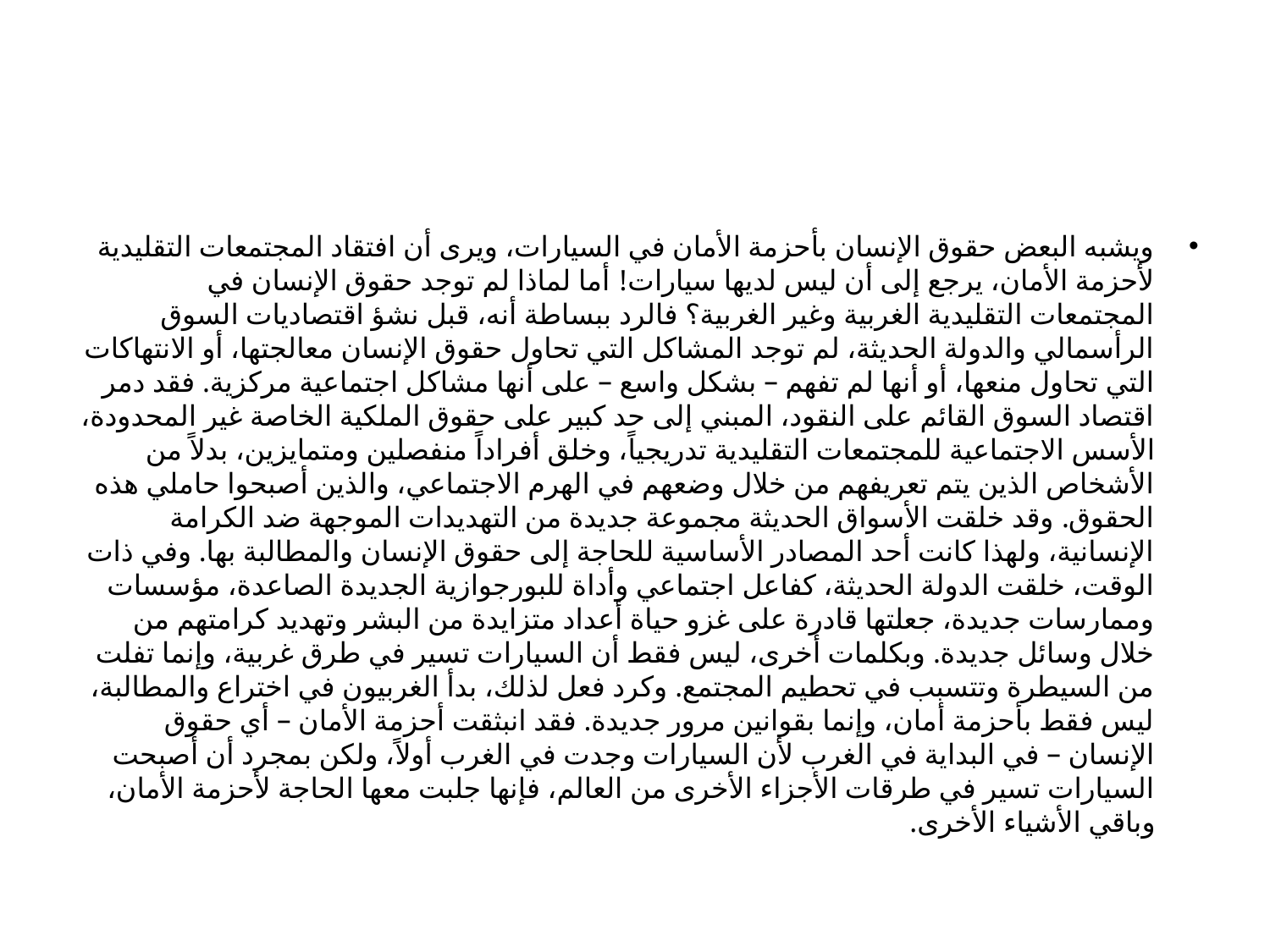

#
ويشبه البعض حقوق الإنسان بأحزمة الأمان في السيارات، ويرى أن افتقاد المجتمعات التقليدية لأحزمة الأمان، يرجع إلى أن ليس لديها سيارات! أما لماذا لم توجد حقوق الإنسان في المجتمعات التقليدية الغربية وغير الغربية؟ فالرد ببساطة أنه، قبل نشؤ اقتصاديات السوق الرأسمالي والدولة الحديثة، لم توجد المشاكل التي تحاول حقوق الإنسان معالجتها، أو الانتهاكات التي تحاول منعها، أو أنها لم تفهم – بشكل واسع – على أنها مشاكل اجتماعية مركزية. فقد دمر اقتصاد السوق القائم على النقود، المبني إلى حد كبير على حقوق الملكية الخاصة غير المحدودة، الأسس الاجتماعية للمجتمعات التقليدية تدريجياً، وخلق أفراداً منفصلين ومتمايزين، بدلاً من الأشخاص الذين يتم تعريفهم من خلال وضعهم في الهرم الاجتماعي، والذين أصبحوا حاملي هذه الحقوق. وقد خلقت الأسواق الحديثة مجموعة جديدة من التهديدات الموجهة ضد الكرامة الإنسانية، ولهذا كانت أحد المصادر الأساسية للحاجة إلى حقوق الإنسان والمطالبة بها. وفي ذات الوقت، خلقت الدولة الحديثة، كفاعل اجتماعي وأداة للبورجوازية الجديدة الصاعدة، مؤسسات وممارسات جديدة، جعلتها قادرة على غزو حياة أعداد متزايدة من البشر وتهديد كرامتهم من خلال وسائل جديدة. وبكلمات أخرى، ليس فقط أن السيارات تسير في طرق غربية، وإنما تفلت من السيطرة وتتسبب في تحطيم المجتمع. وكرد فعل لذلك، بدأ الغربيون في اختراع والمطالبة، ليس فقط بأحزمة أمان، وإنما بقوانين مرور جديدة. فقد انبثقت أحزمة الأمان – أي حقوق الإنسان – في البداية في الغرب لأن السيارات وجدت في الغرب أولاً، ولكن بمجرد أن أصبحت السيارات تسير في طرقات الأجزاء الأخرى من العالم، فإنها جلبت معها الحاجة لأحزمة الأمان، وباقي الأشياء الأخرى.